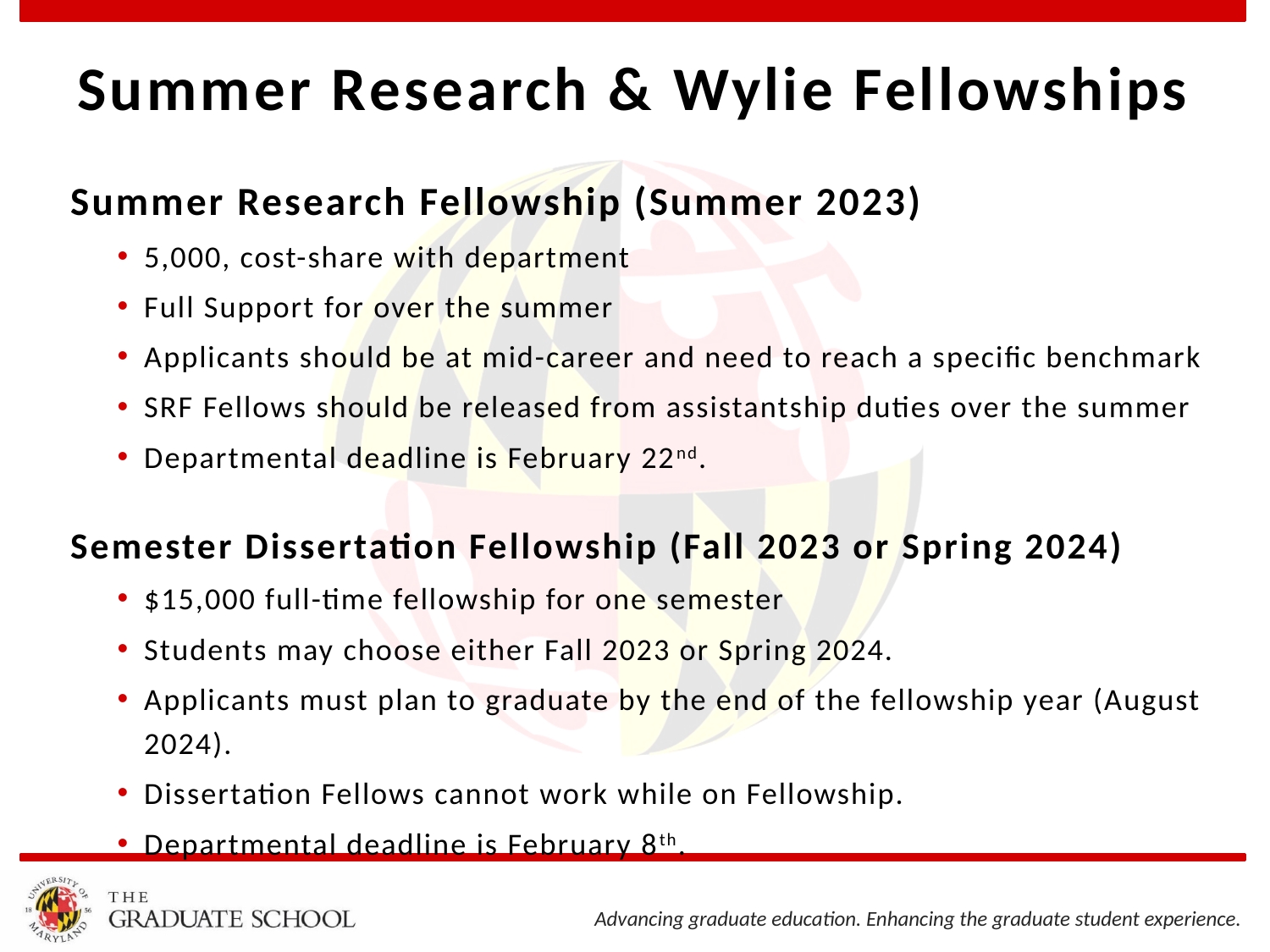

# Summer Research & Wylie Fellowships
Summer Research Fellowship (Summer 2023)
5,000, cost-share with department
Full Support for over the summer
Applicants should be at mid-career and need to reach a specific benchmark
SRF Fellows should be released from assistantship duties over the summer
Departmental deadline is February 22nd.

Semester Dissertation Fellowship (Fall 2023 or Spring 2024)
$15,000 full-time fellowship for one semester
Students may choose either Fall 2023 or Spring 2024.
Applicants must plan to graduate by the end of the fellowship year (August 2024).
Dissertation Fellows cannot work while on Fellowship.
Departmental deadline is February 8th.